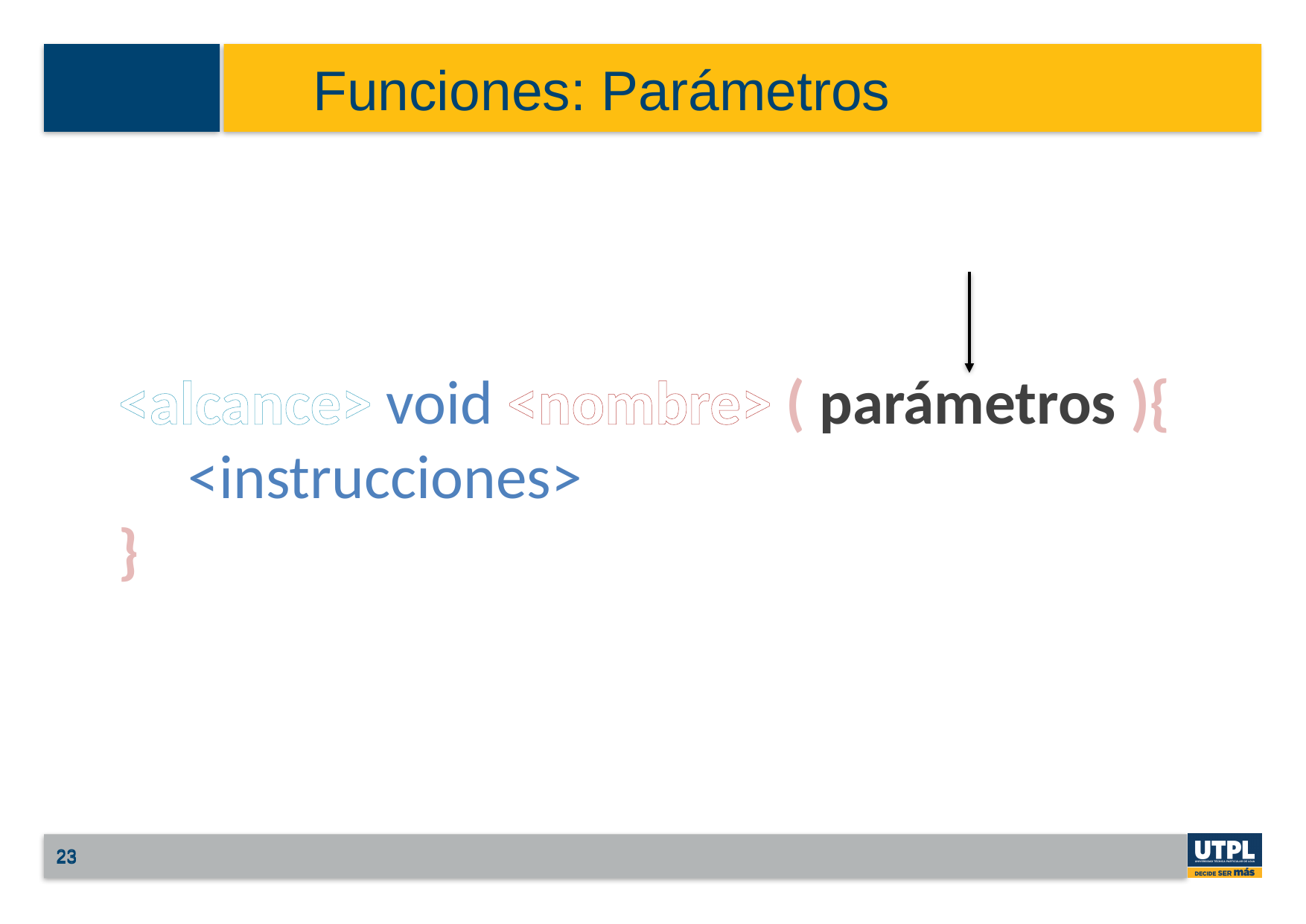

Funciones: Parámetros
<alcance> void <nombre> ( parámetros ){
     <instrucciones>
}
23
23